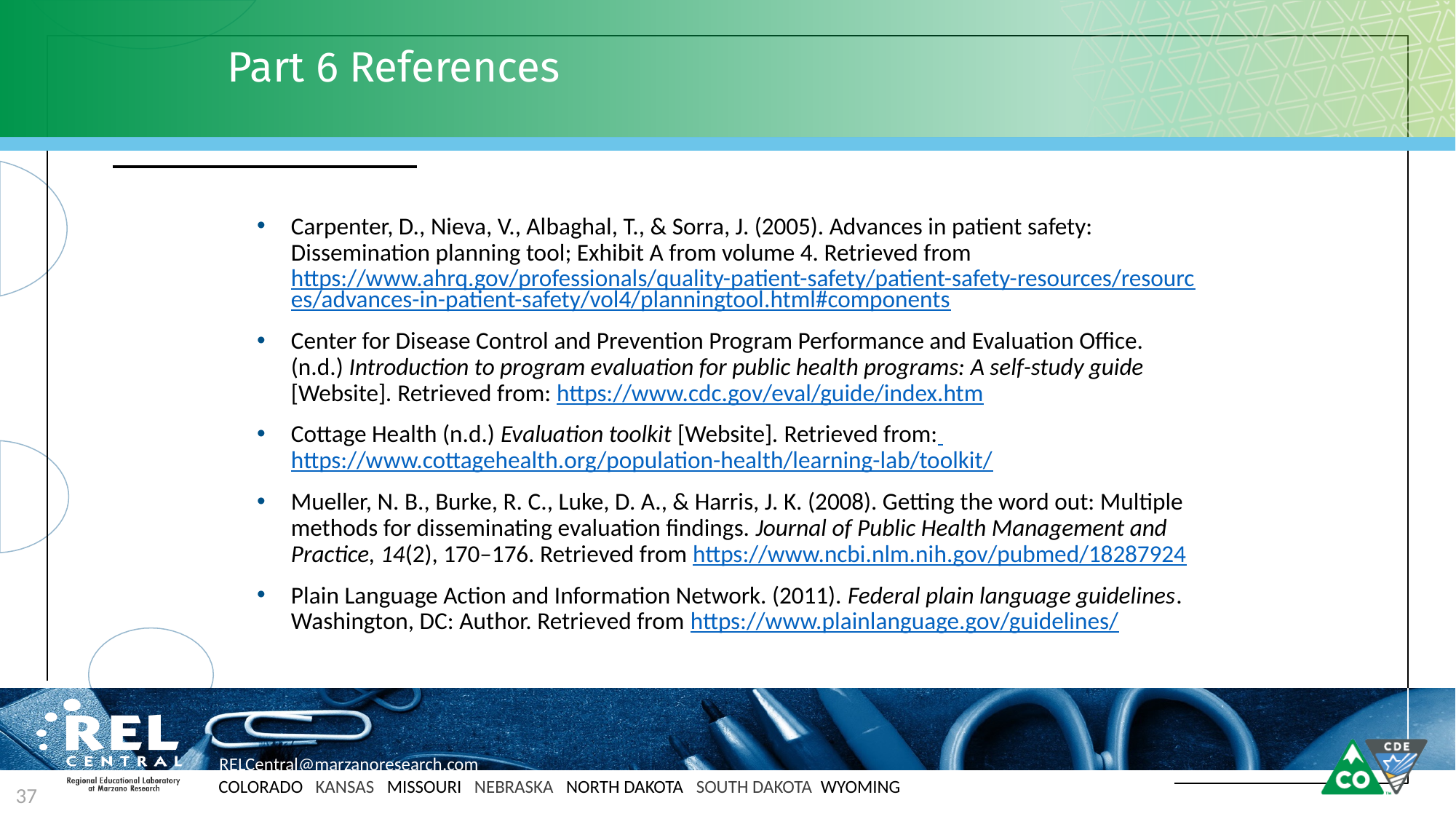

# Part 6 References
Carpenter, D., Nieva, V., Albaghal, T., & Sorra, J. (2005). Advances in patient safety: Dissemination planning tool; Exhibit A from volume 4. Retrieved from https://www.ahrq.gov/professionals/quality-patient-safety/patient-safety-resources/resources/advances-in-patient-safety/vol4/planningtool.html#components
Center for Disease Control and Prevention Program Performance and Evaluation Office. (n.d.) Introduction to program evaluation for public health programs: A self-study guide [Website]. Retrieved from: https://www.cdc.gov/eval/guide/index.htm
Cottage Health (n.d.) Evaluation toolkit [Website]. Retrieved from: https://www.cottagehealth.org/population-health/learning-lab/toolkit/
Mueller, N. B., Burke, R. C., Luke, D. A., & Harris, J. K. (2008). Getting the word out: Multiple methods for disseminating evaluation findings. Journal of Public Health Management and Practice, 14(2), 170–176. Retrieved from https://www.ncbi.nlm.nih.gov/pubmed/18287924
Plain Language Action and Information Network. (2011). Federal plain language guidelines. Washington, DC: Author. Retrieved from https://www.plainlanguage.gov/guidelines/

37